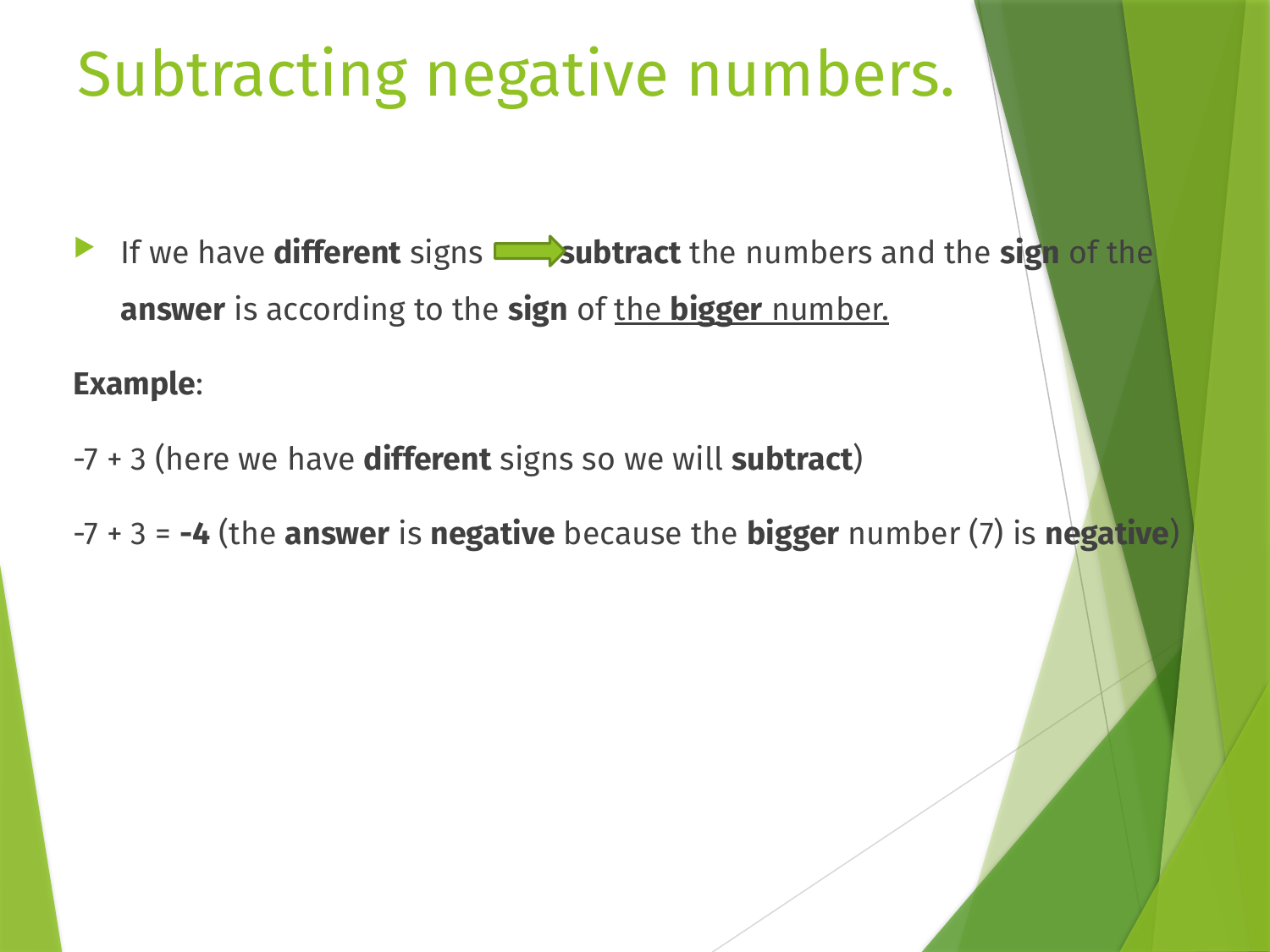

# Subtracting negative numbers.
If we have different signs         subtract the numbers and the sign of the answer is according to the sign of the bigger number.
Example:
-7 + 3 (here we have different signs so we will subtract)
-7 + 3 = -4 (the answer is negative because the bigger number (7) is negative)